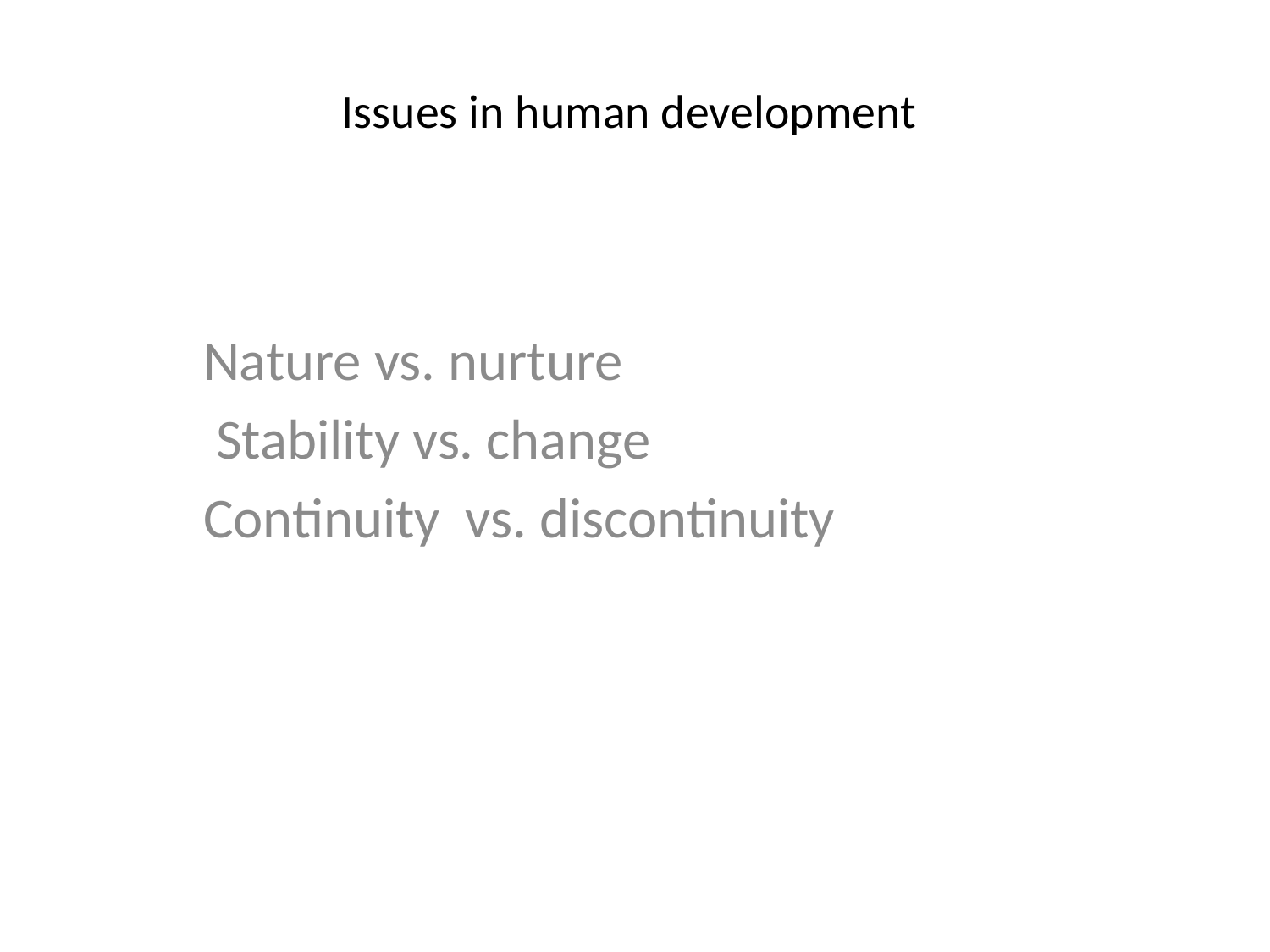

# Issues in human development
Nature vs. nurture
 Stability vs. change
Continuity  vs. discontinuity